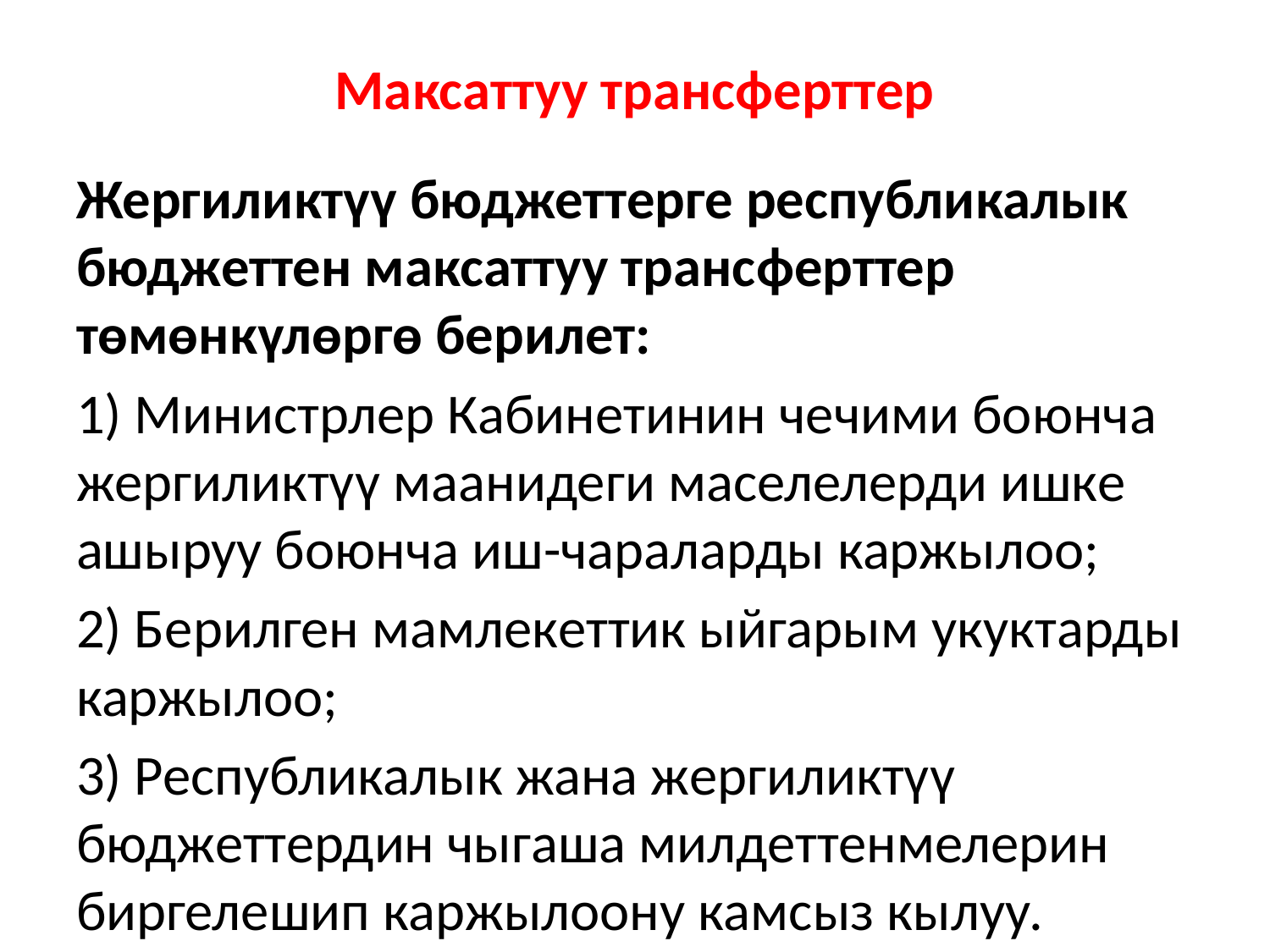

# Максаттуу трансферттер
Жергиликтүү бюджеттерге республикалык бюджеттен максаттуу трансферттер төмөнкүлөргө берилет:
1) Министрлер Кабинетинин чечими боюнча жергиликтүү маанидеги маселелерди ишке ашыруу боюнча иш-чараларды каржылоо;
2) Берилген мамлекеттик ыйгарым укуктарды каржылоо;
3) Республикалык жана жергиликтүү бюджеттердин чыгаша милдеттенмелерин биргелешип каржылоону камсыз кылуу.